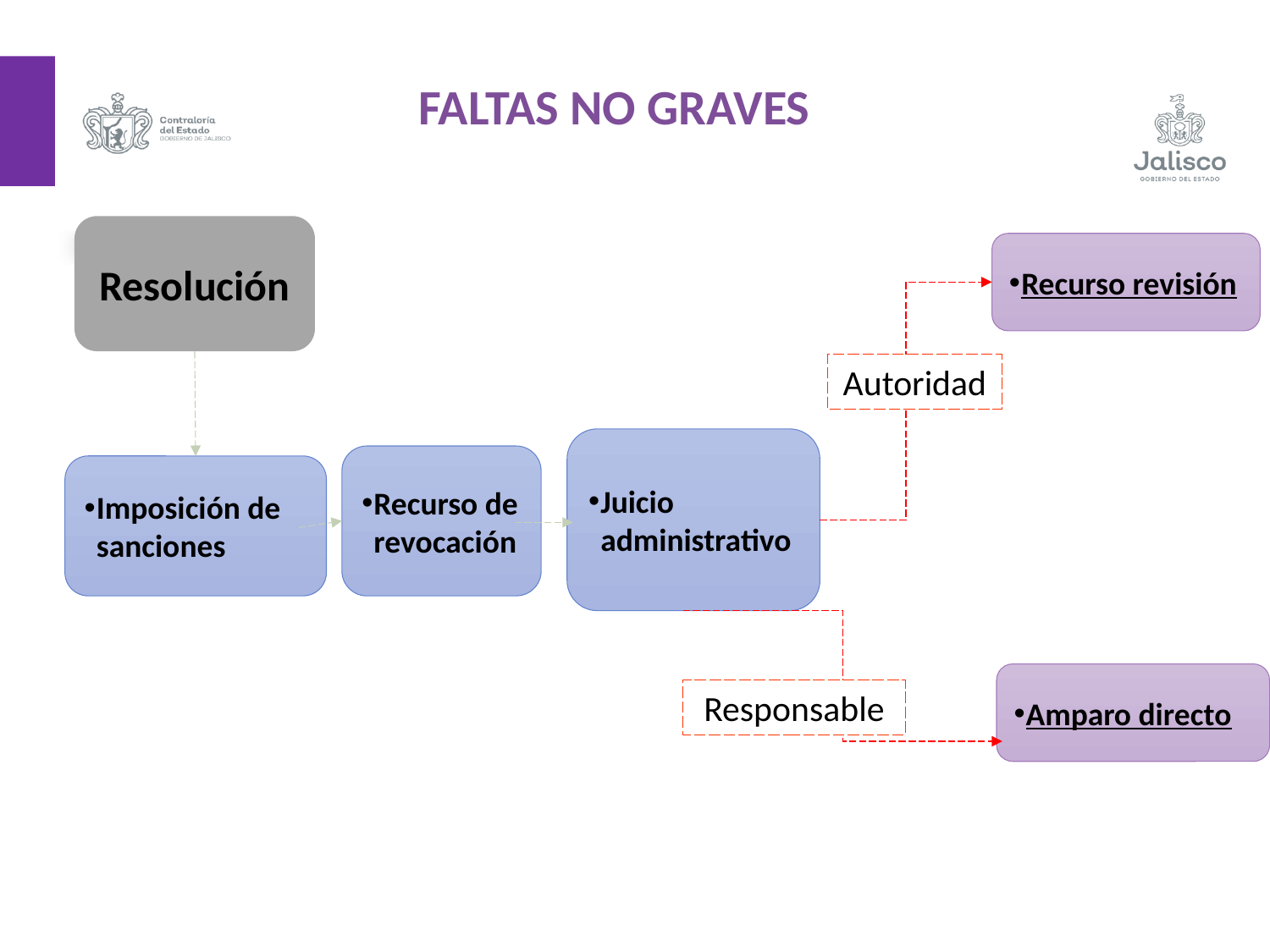

FALTAS NO GRAVES
Resolución
Recurso revisión
Autoridad
Juicio administrativo
Recurso de revocación
Imposición de sanciones
Amparo directo
Responsable